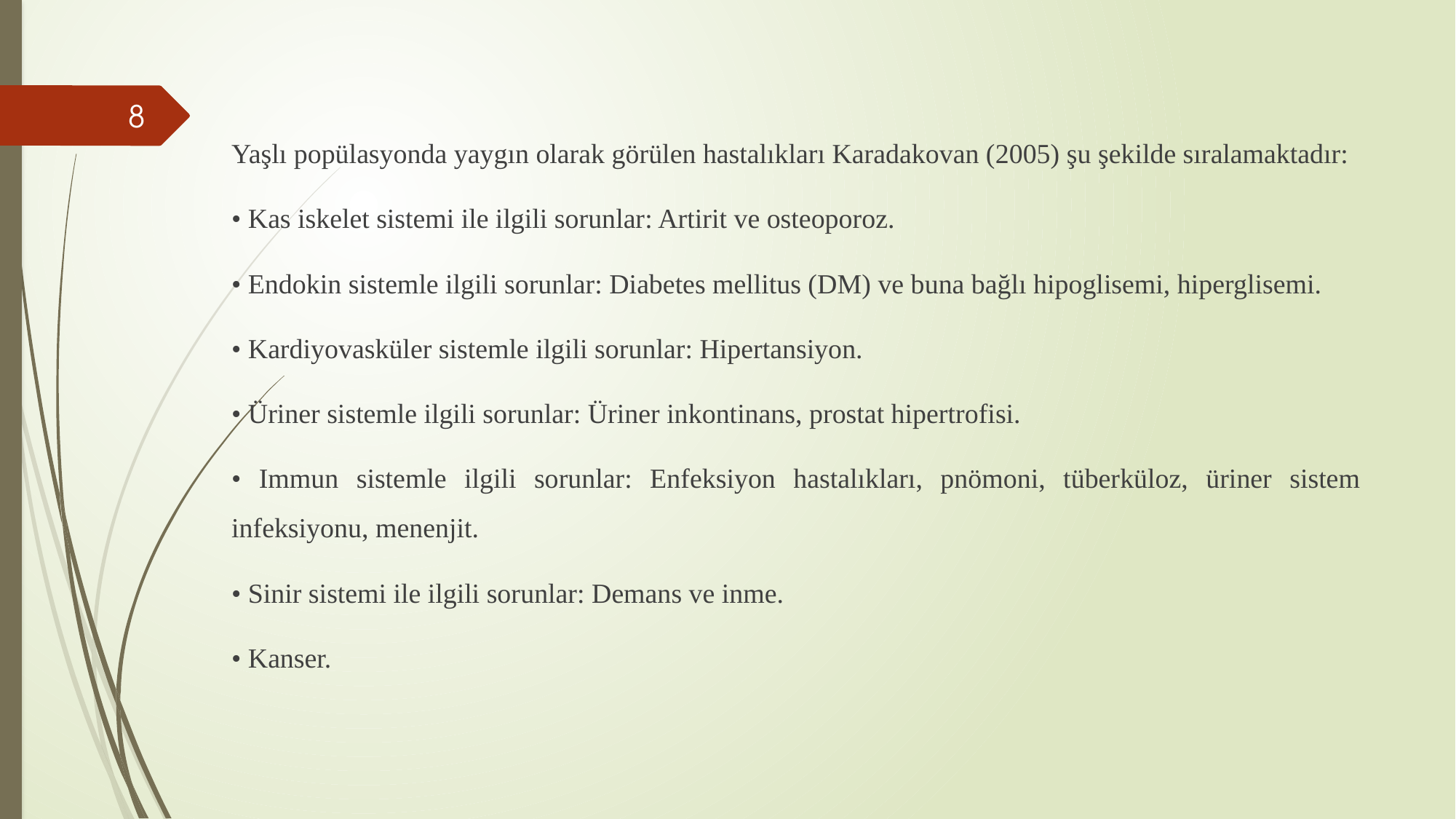

Yaşlı popülasyonda yaygın olarak görülen hastalıkları Karadakovan (2005) şu şekilde sıralamaktadır:
• Kas iskelet sistemi ile ilgili sorunlar: Artirit ve osteoporoz.
• Endokin sistemle ilgili sorunlar: Diabetes mellitus (DM) ve buna bağlı hipoglisemi, hiperglisemi.
• Kardiyovasküler sistemle ilgili sorunlar: Hipertansiyon.
• Üriner sistemle ilgili sorunlar: Üriner inkontinans, prostat hipertrofisi.
• Immun sistemle ilgili sorunlar: Enfeksiyon hastalıkları, pnömoni, tüberküloz, üriner sistem infeksiyonu, menenjit.
• Sinir sistemi ile ilgili sorunlar: Demans ve inme.
• Kanser.

8